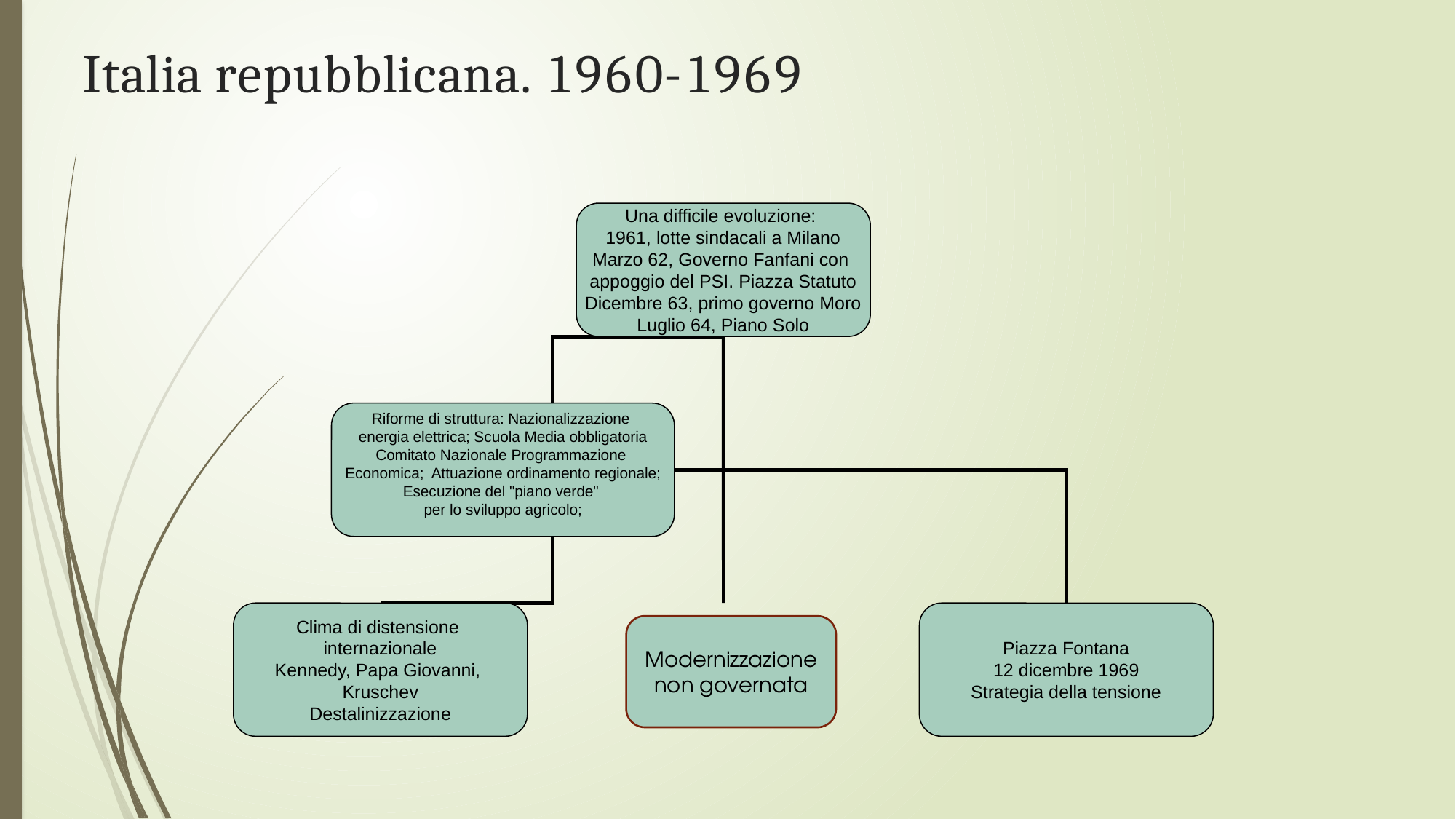

# Italia repubblicana. 1960-1969
Una difficile evoluzione:
1961, lotte sindacali a Milano
Marzo 62, Governo Fanfani con
appoggio del PSI. Piazza Statuto
Dicembre 63, primo governo Moro
Luglio 64, Piano Solo

Riforme di struttura: Nazionalizzazione
energia elettrica; Scuola Media obbligatoria
Comitato Nazionale Programmazione
Economica;  Attuazione ordinamento regionale;
Esecuzione del "piano verde"
per lo sviluppo agricolo;

Clima di distensione
internazionale
Kennedy, Papa Giovanni,
Kruschev
Destalinizzazione
Piazza Fontana
12 dicembre 1969
Strategia della tensione
Modernizzazione non governata